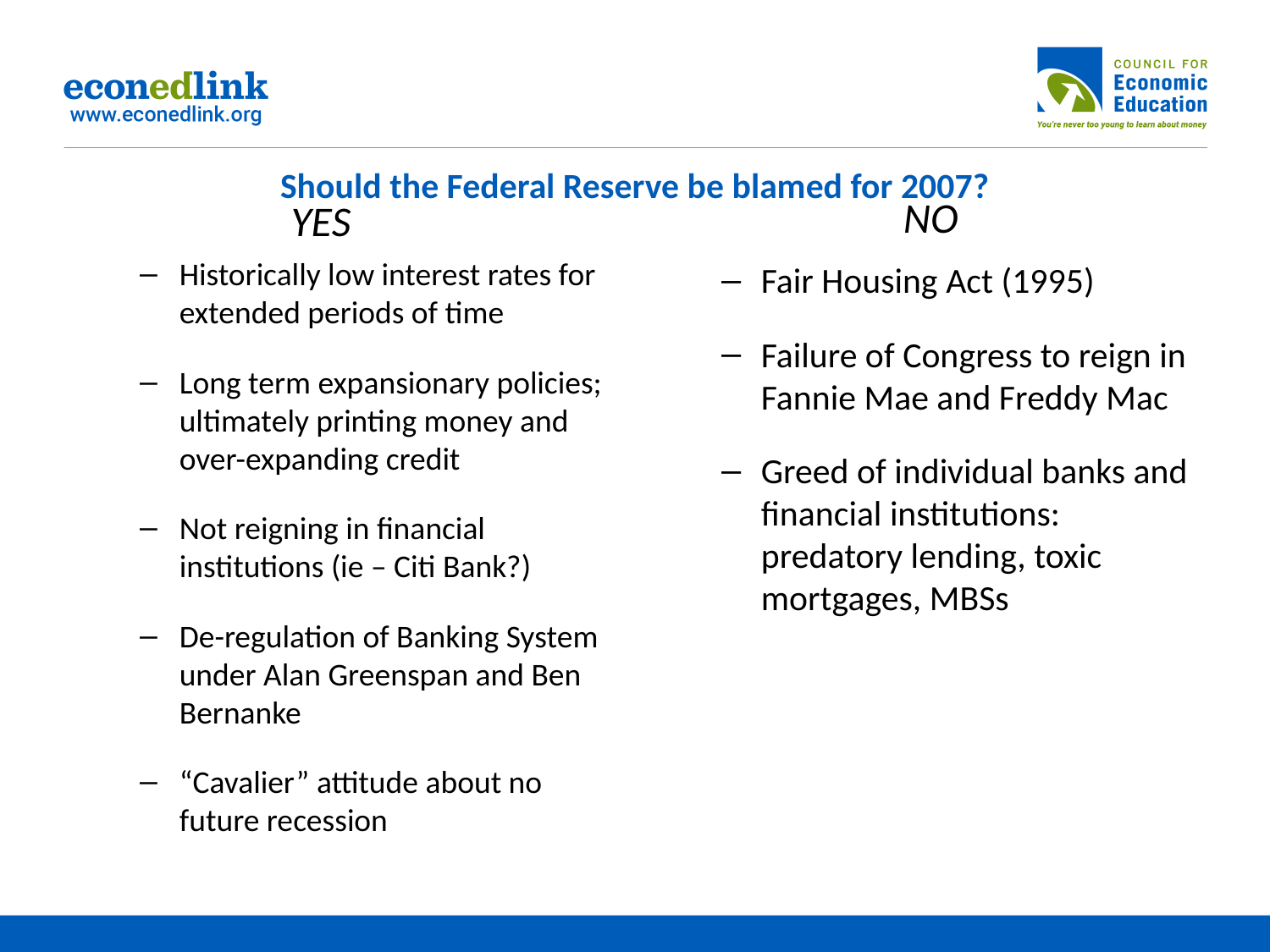

# Should the Federal Reserve be blamed for 2007?
NO
YES
Historically low interest rates for extended periods of time
Long term expansionary policies; ultimately printing money and over-expanding credit
Not reigning in financial institutions (ie – Citi Bank?)
De-regulation of Banking System under Alan Greenspan and Ben Bernanke
“Cavalier” attitude about no future recession

Fair Housing Act (1995)
Failure of Congress to reign in Fannie Mae and Freddy Mac
Greed of individual banks and financial institutions: predatory lending, toxic mortgages, MBSs